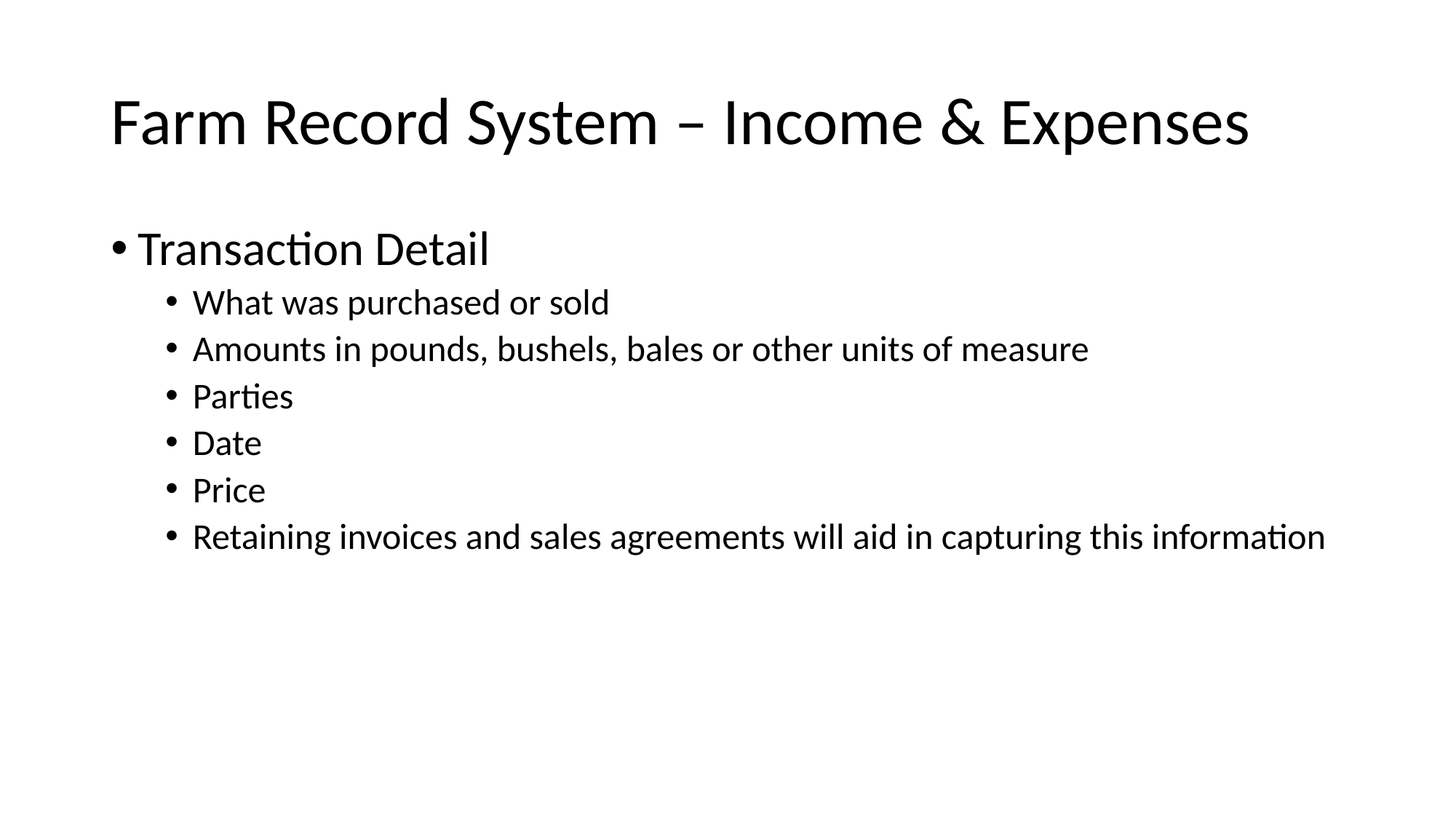

# Farm Record System – Income & Expenses
Transaction Detail
What was purchased or sold
Amounts in pounds, bushels, bales or other units of measure
Parties
Date
Price
Retaining invoices and sales agreements will aid in capturing this information